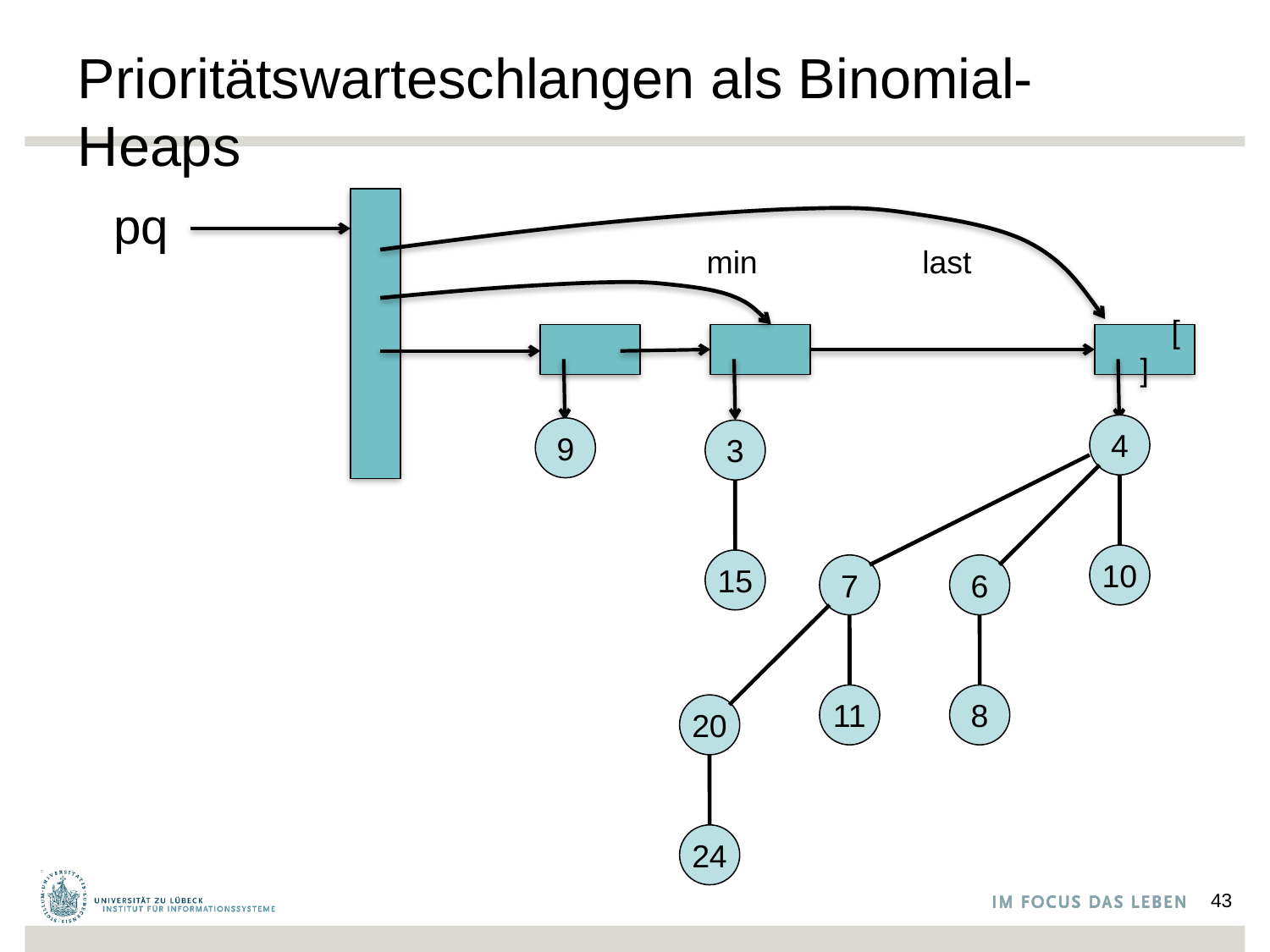

# Prioritätswarteschlangen als Binomial-Heaps
pq

min
last

       [ ]
4
9
3

10
15
7
6

11
8
20

24
43